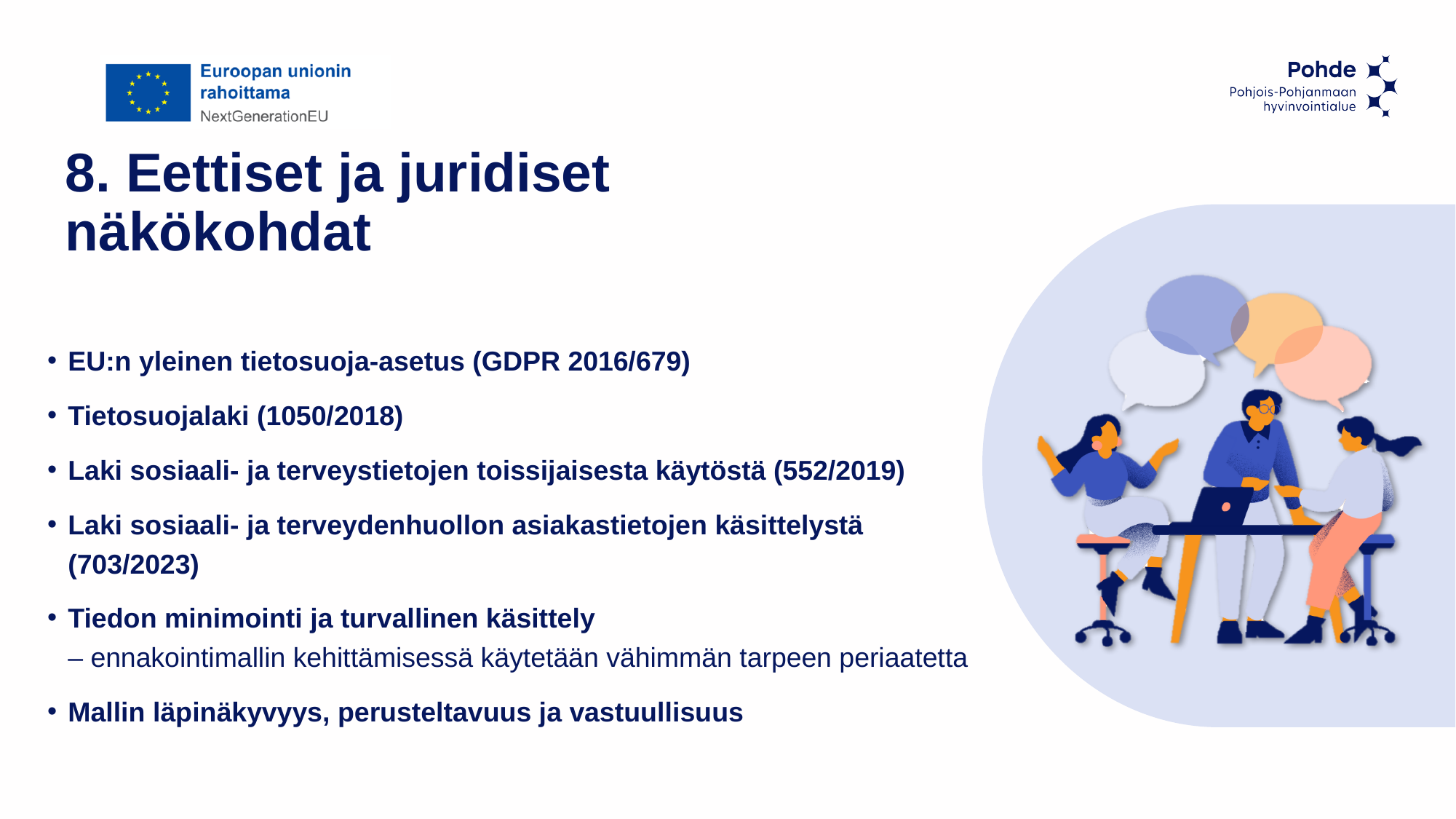

# 8. Eettiset ja juridiset näkökohdat

EU:n yleinen tietosuoja-asetus (GDPR 2016/679)
Tietosuojalaki (1050/2018)
Laki sosiaali- ja terveystietojen toissijaisesta käytöstä (552/2019)
Laki sosiaali- ja terveydenhuollon asiakastietojen käsittelystä (703/2023)
Tiedon minimointi ja turvallinen käsittely
– ennakointimallin kehittämisessä käytetään vähimmän tarpeen periaatetta
Mallin läpinäkyvyys, perusteltavuus ja vastuullisuus